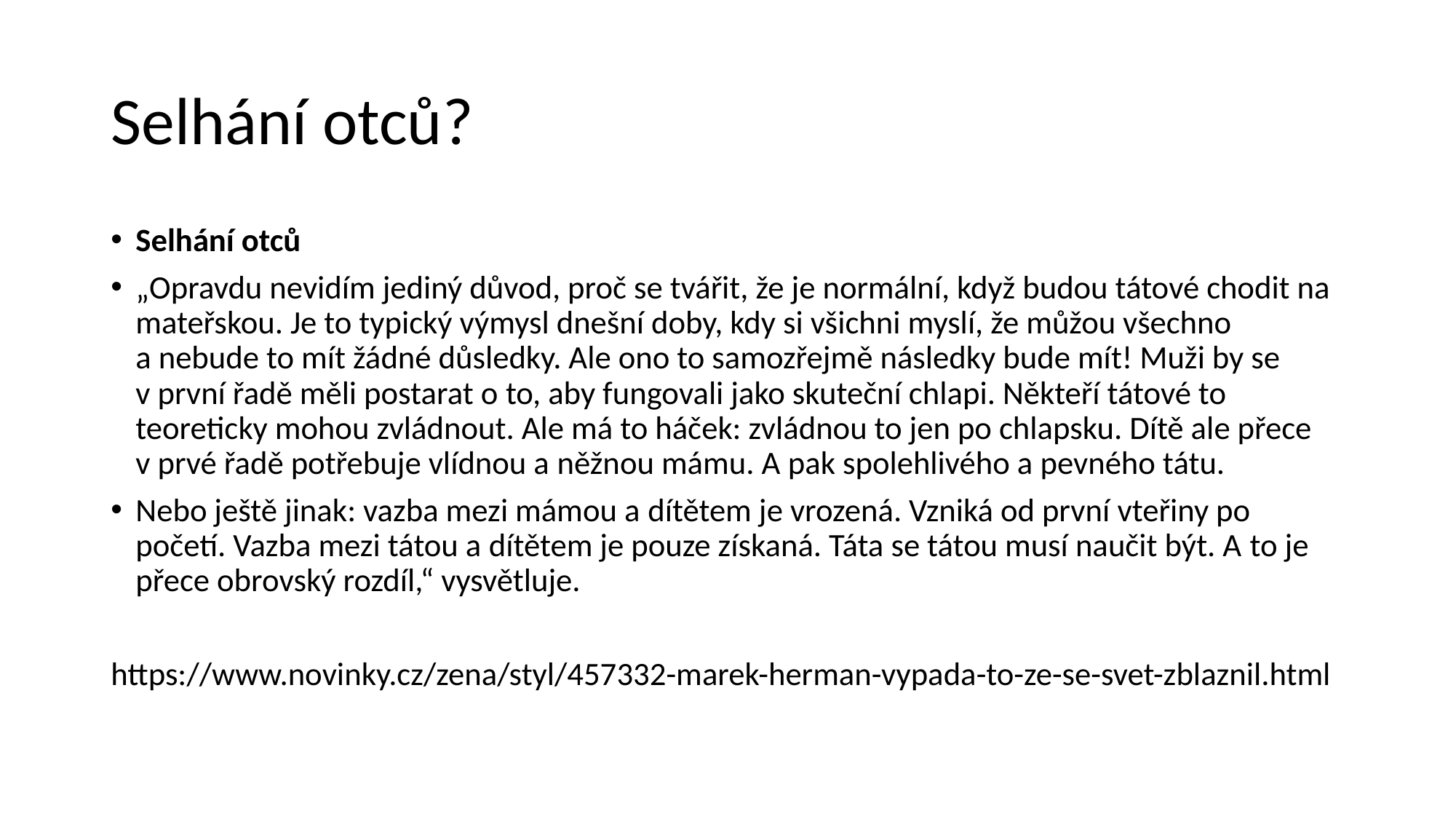

# Selhání otců?
Selhání otců
„Opravdu nevidím jediný důvod, proč se tvářit, že je normální, když budou tátové chodit na mateřskou. Je to typický výmysl dnešní doby, kdy si všichni myslí, že můžou všechno a nebude to mít žádné důsledky. Ale ono to samozřejmě následky bude mít! Muži by se v první řadě měli postarat o to, aby fungovali jako skuteční chlapi. Někteří tátové to teoreticky mohou zvládnout. Ale má to háček: zvládnou to jen po chlapsku. Dítě ale přece v prvé řadě potřebuje vlídnou a něžnou mámu. A pak spolehlivého a pevného tátu.
Nebo ještě jinak: vazba mezi mámou a dítětem je vrozená. Vzniká od první vteřiny po početí. Vazba mezi tátou a dítětem je pouze získaná. Táta se tátou musí naučit být. A to je přece obrovský rozdíl,“ vysvětluje.

https://www.novinky.cz/zena/styl/457332-marek-herman-vypada-to-ze-se-svet-zblaznil.html